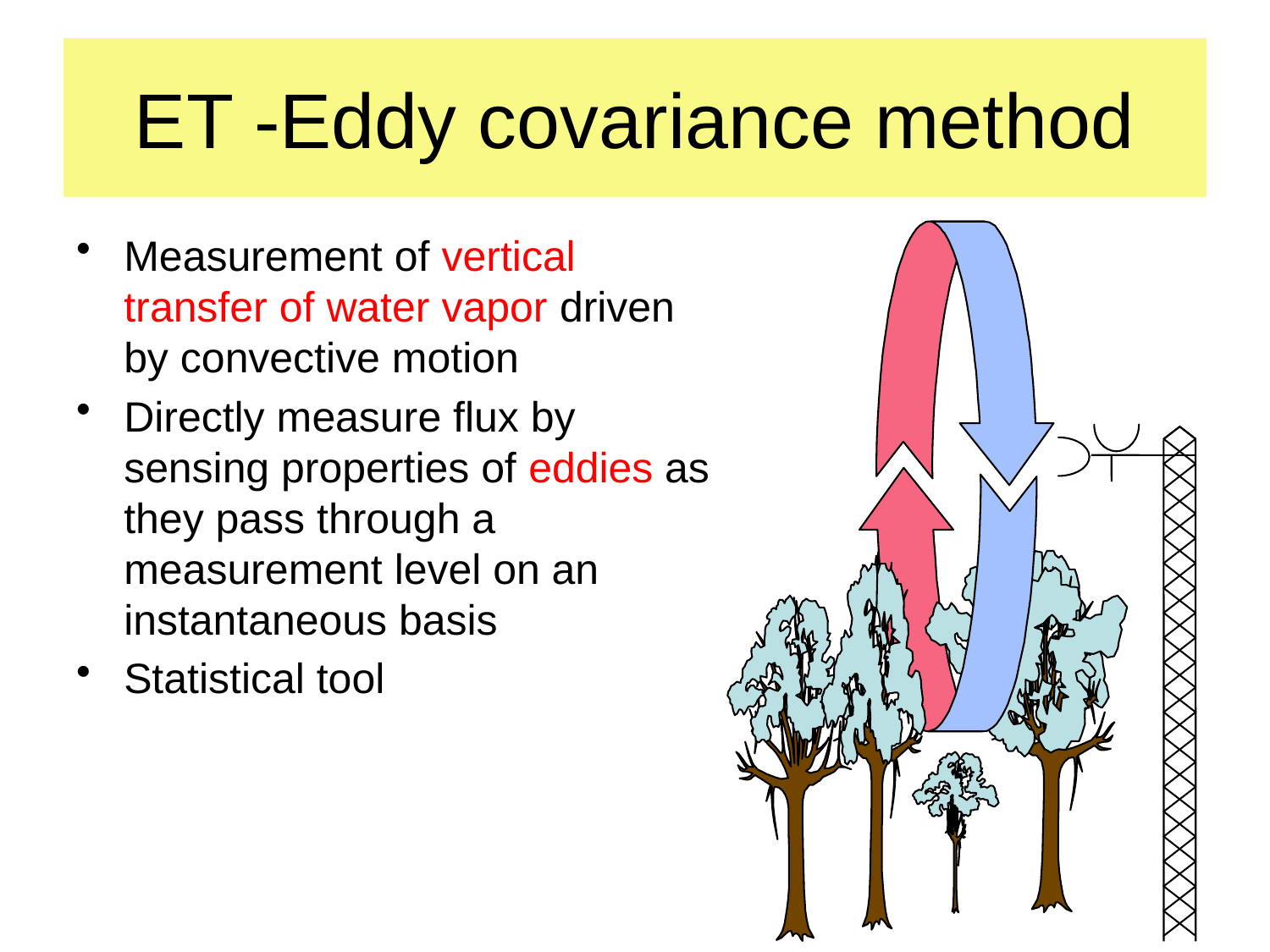

# ET -Eddy covariance method

Measurement of vertical transfer of water vapor driven by convective motion
Directly measure flux by sensing properties of eddies as they pass through a measurement level on an instantaneous basis
Statistical tool